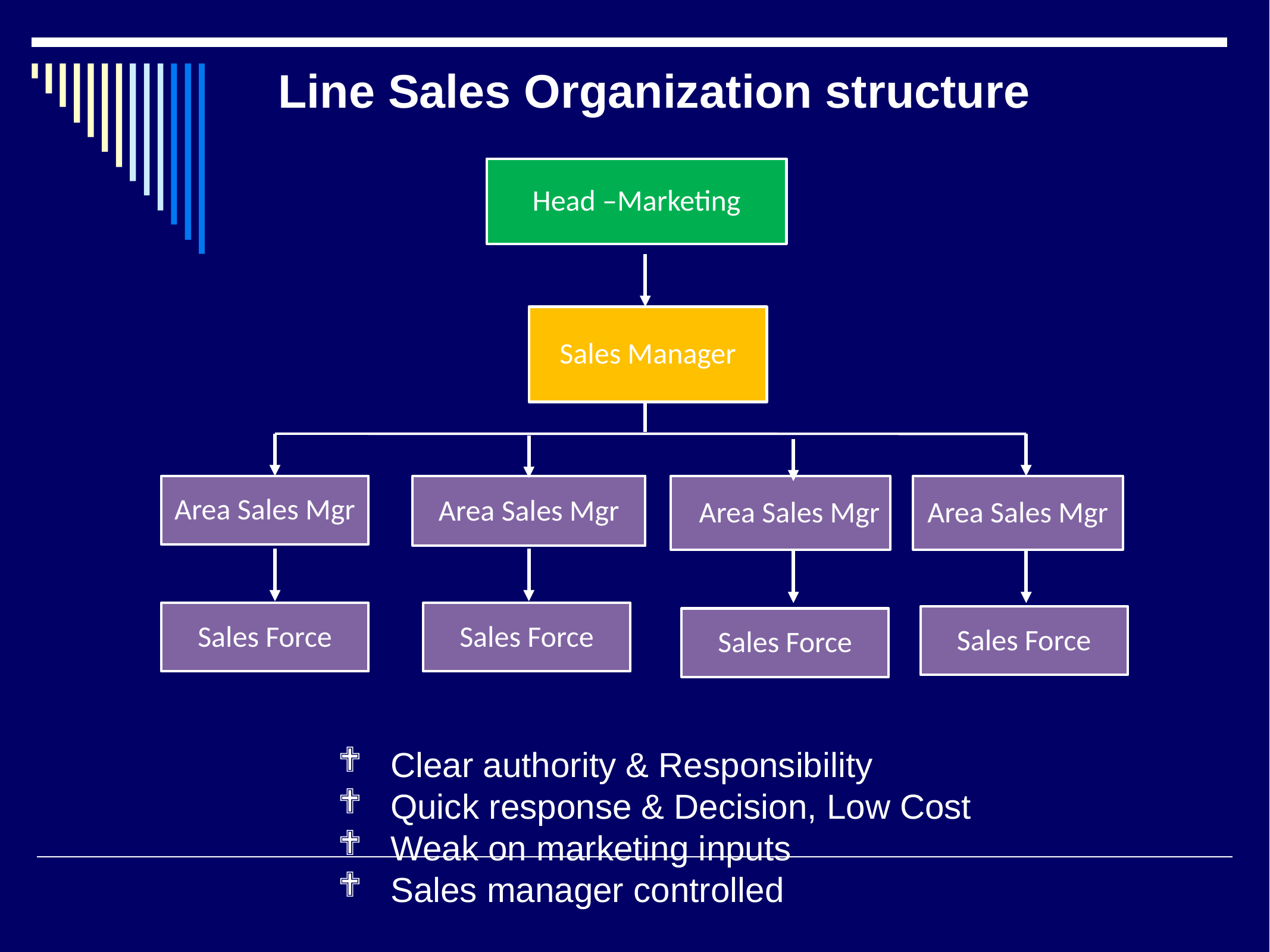

Line Sales Organization structure

Head –Marketing

Sales Manager

Area Sales Mgr

Area Sales Mgr

Area Sales Mgr

Area Sales Mgr

Sales Force

Sales Force

Sales Force

Sales Force
Clear authority & Responsibility
Quick response & Decision, Low Cost
Weak on marketing inputs
Sales manager controlled
8